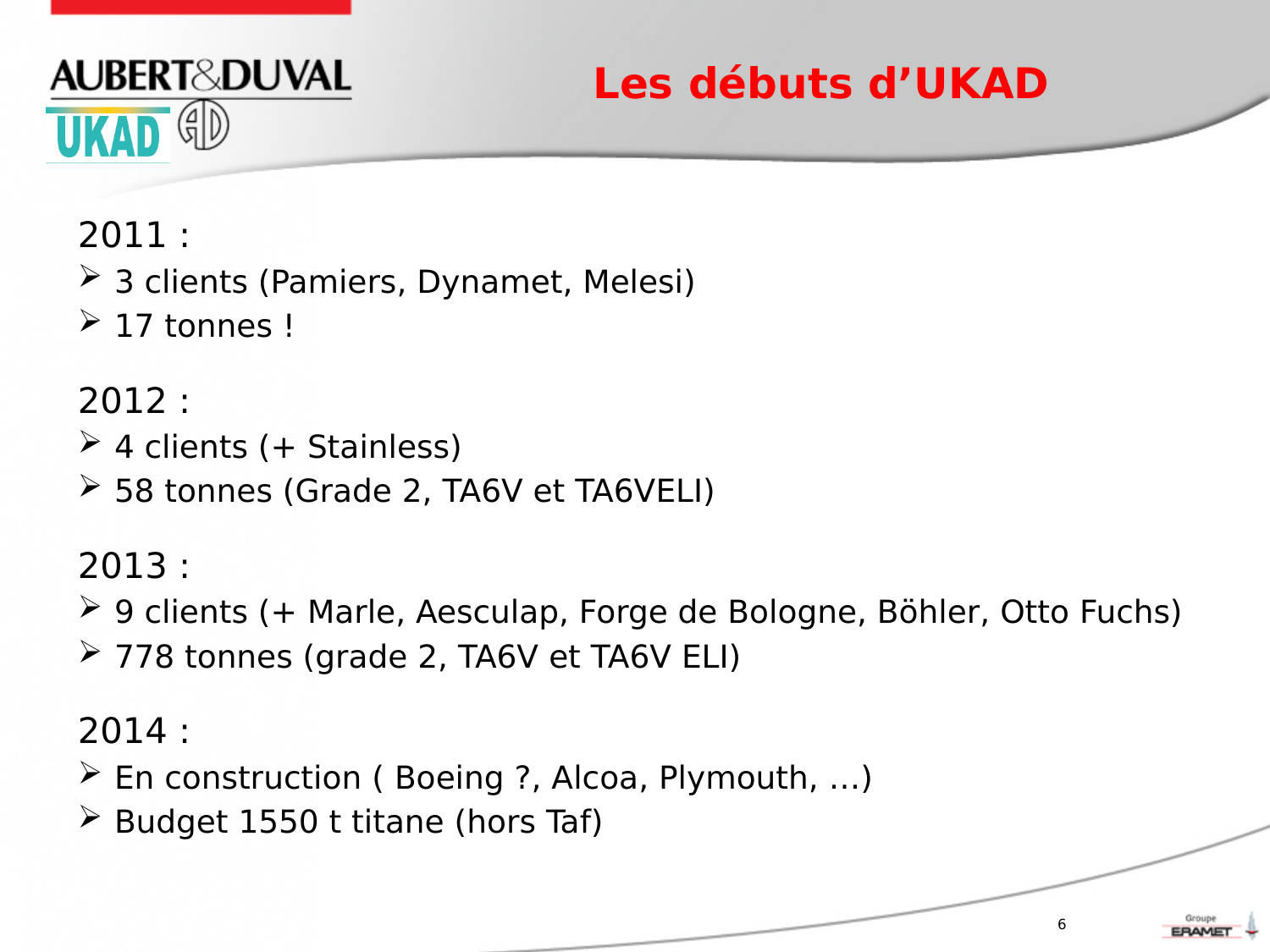

# Les débuts d’UKAD
2011 :
 3 clients (Pamiers, Dynamet, Melesi)
 17 tonnes !

2012 :
 4 clients (+ Stainless)
 58 tonnes (Grade 2, TA6V et TA6VELI)

2013 :
 9 clients (+ Marle, Aesculap, Forge de Bologne, Böhler, Otto Fuchs)
 778 tonnes (grade 2, TA6V et TA6V ELI)

2014 :
 En construction ( Boeing ?, Alcoa, Plymouth, …)
 Budget 1550 t titane (hors Taf)